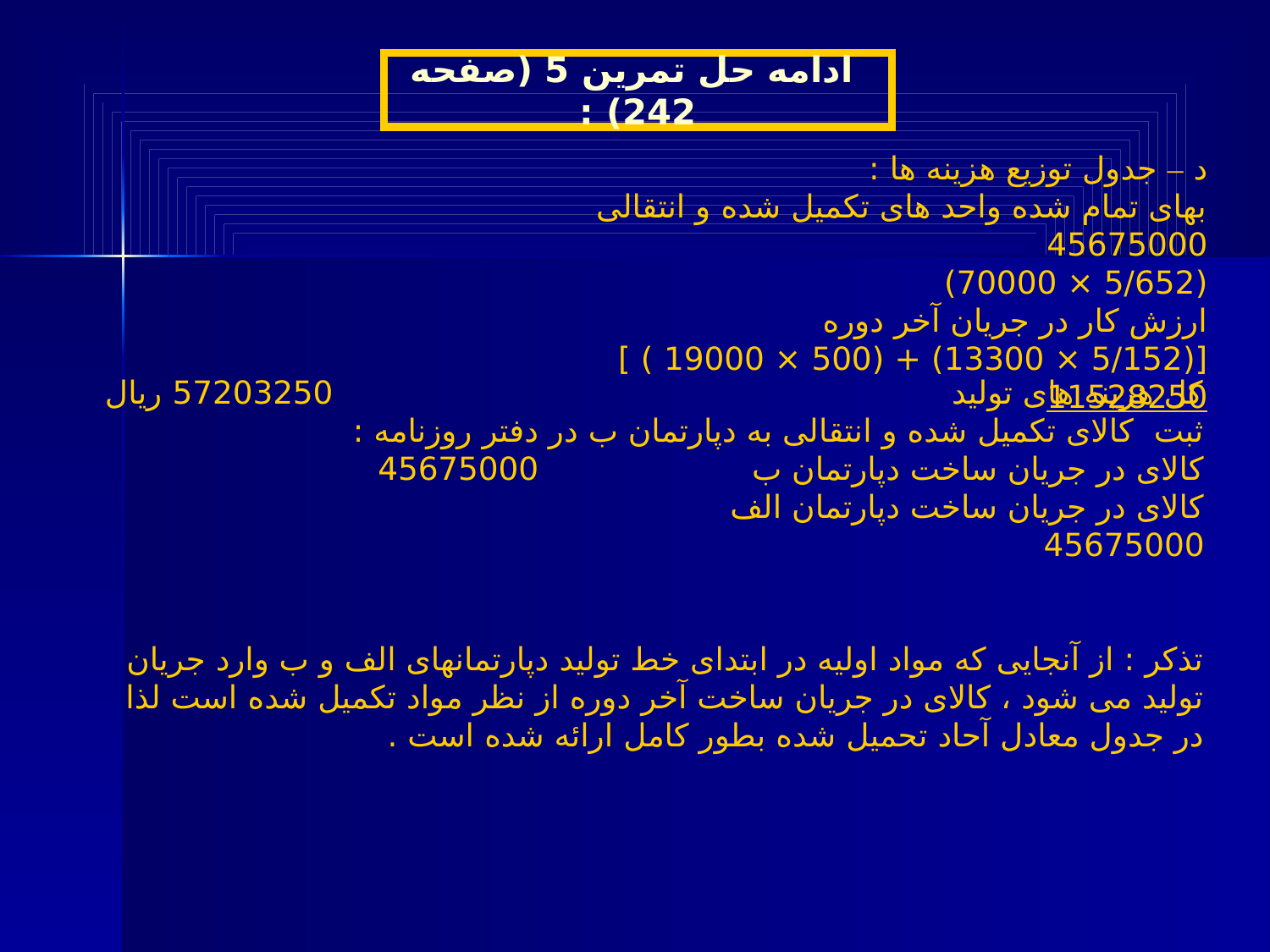

ب - جدول معادل آحاد تکمیل شده :

ب - جدول معادل آحاد تکمیل شده :

 ادامه حل تمرین 5 (صفحه 242) :
د – جدول توزیع هزینه ها :
بهای تمام شده واحد های تکمیل شده و انتقالی                         45675000
(5/652 × 70000)
ارزش کار در جریان آخر دوره
[(5/152 × 13300) + (500 × 19000 ) ]                                   11528250

کل هزینه های تولید                                                             57203250 ریال
ثبت  کالای تکمیل شده و انتقالی به دپارتمان ب در دفتر روزنامه :
کالای در جریان ساخت دپارتمان ب                     45675000
کالای در جریان ساخت دپارتمان الف                                                45675000

تذکر : از آنجایی که مواد اولیه در ابتدای خط تولید دپارتمانهای الف و ب وارد جریان تولید می شود ، کالای در جریان ساخت آخر دوره از نظر مواد تکمیل شده است لذا در جدول معادل آحاد تحمیل شده بطور کامل ارائه شده است .